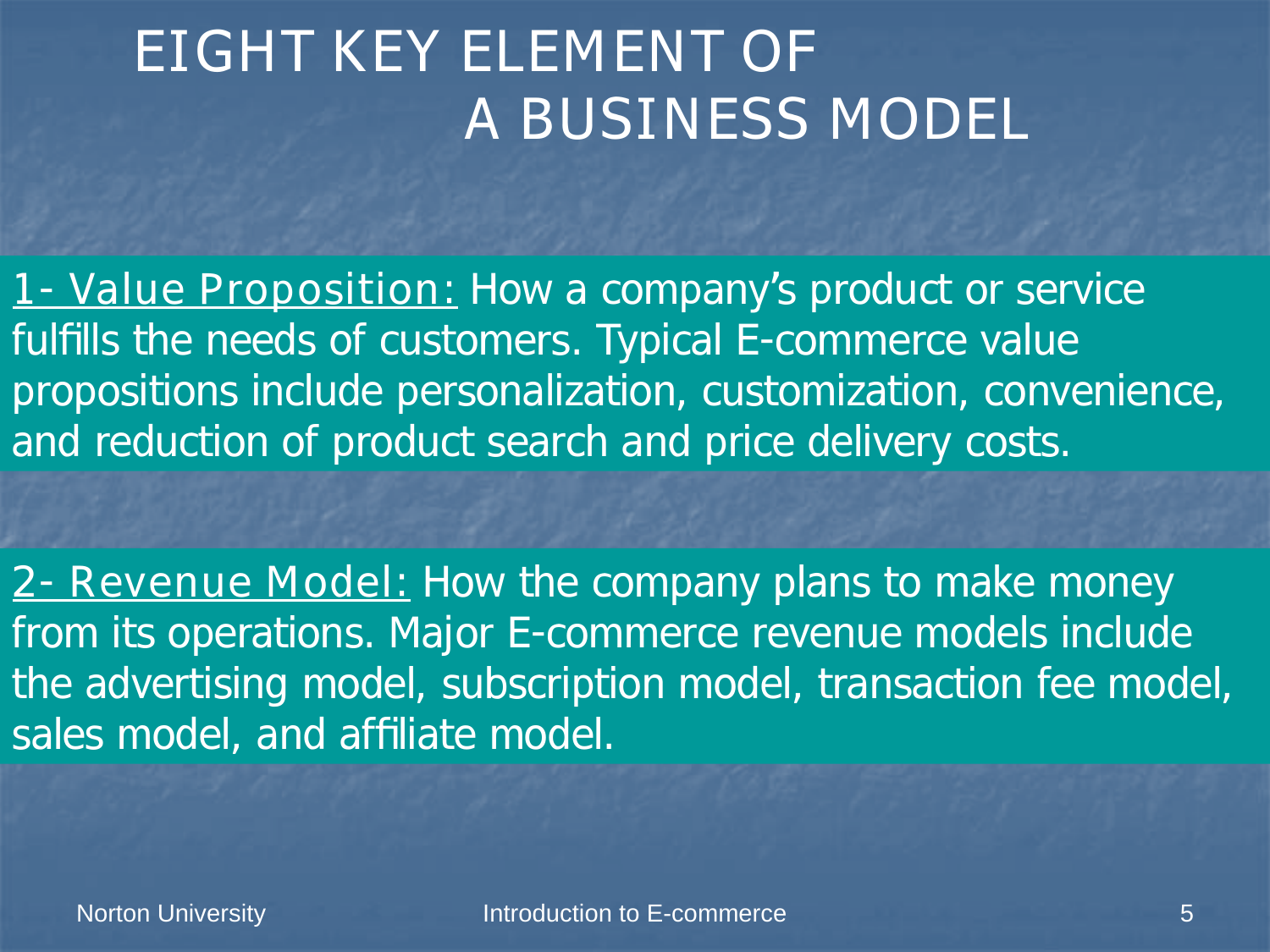

EIGHT KEY ELEMENT OF                                  A BUSINESS MODEL
1- Value Proposition: How a company’s product or service fulfills the needs of customers. Typical E-commerce value propositions include personalization, customization, convenience, and reduction of product search and price delivery costs.
2- Revenue Model: How the company plans to make money from its operations. Major E-commerce revenue models include the advertising model, subscription model, transaction fee model, sales model, and affiliate model.
Norton University
Introduction to E-commerce
5